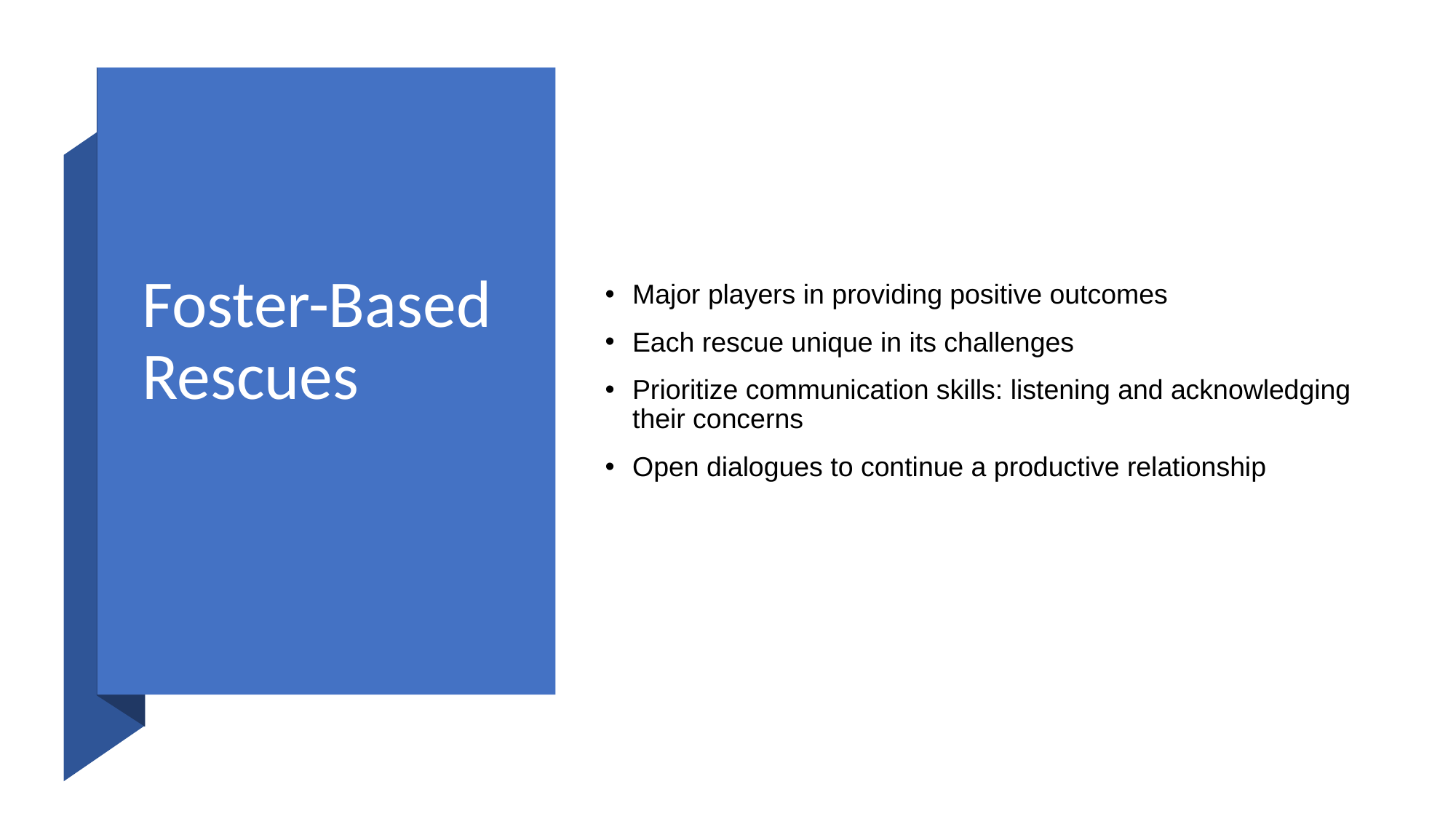

# Foster-Based Rescues
Major players in providing positive outcomes
Each rescue unique in its challenges
Prioritize communication skills: listening and acknowledging their concerns
Open dialogues to continue a productive relationship